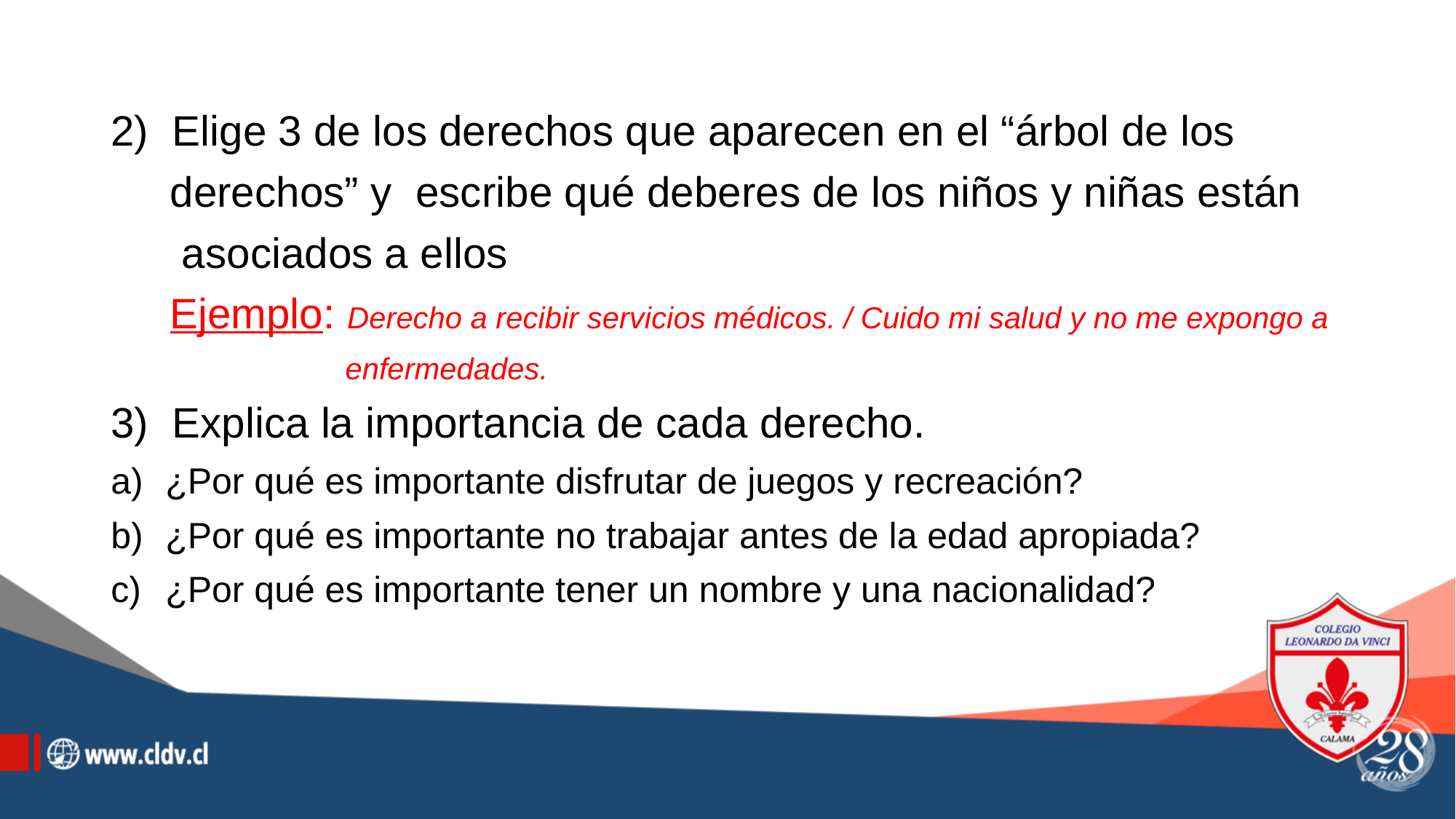

Elige 3 de los derechos que aparecen en el “árbol de los
     derechos” y  escribe qué deberes de los niños y niñas están
      asociados a ellos
     Ejemplo: Derecho a recibir servicios médicos. / Cuido mi salud y no me expongo a
                            enfermedades.
3)  Explica la importancia de cada derecho.
¿Por qué es importante disfrutar de juegos y recreación?
¿Por qué es importante no trabajar antes de la edad apropiada?
¿Por qué es importante tener un nombre y una nacionalidad?